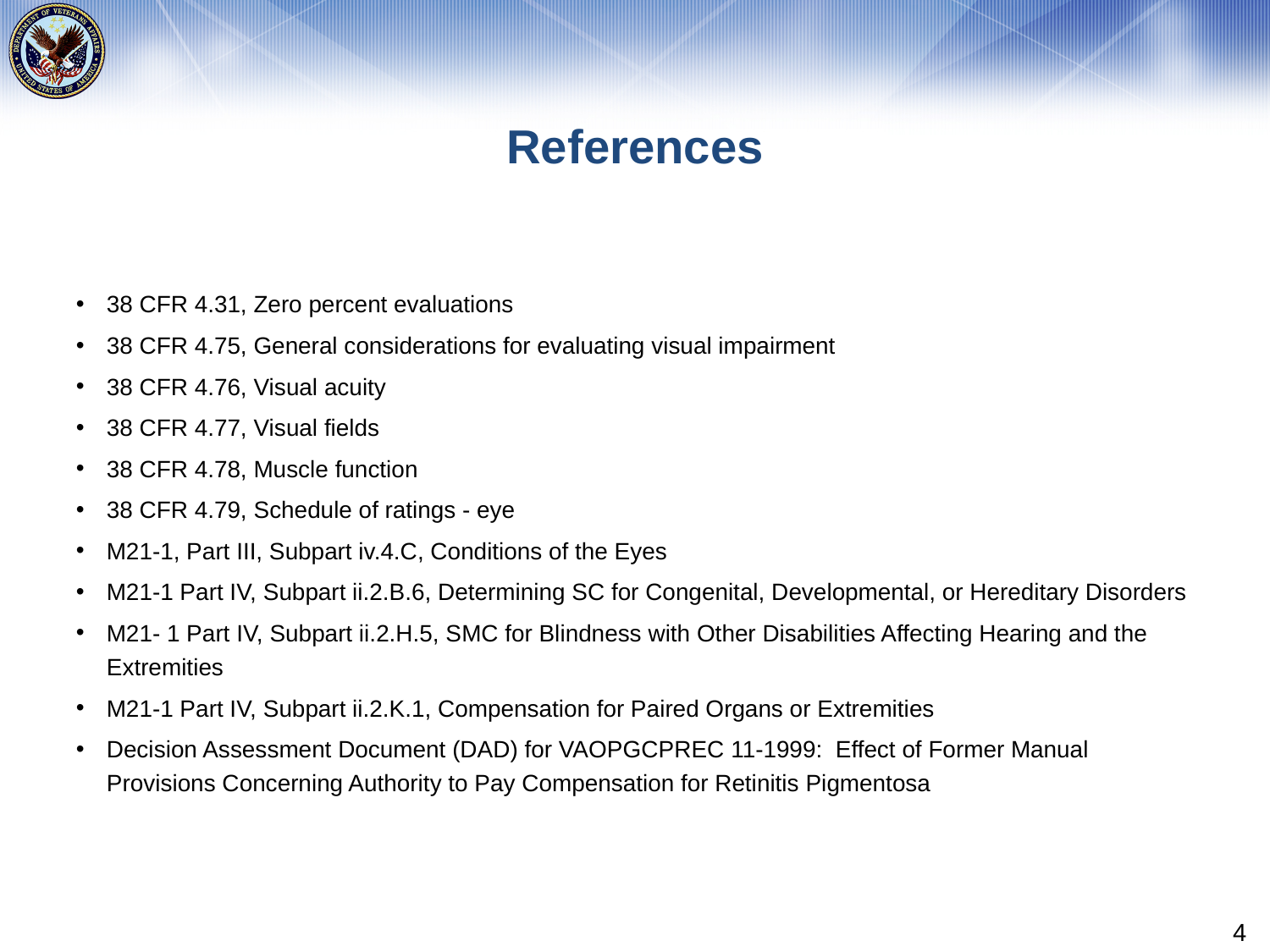

# References
38 CFR 4.31, Zero percent evaluations
38 CFR 4.75, General considerations for evaluating visual impairment
38 CFR 4.76, Visual acuity
38 CFR 4.77, Visual fields
38 CFR 4.78, Muscle function
38 CFR 4.79, Schedule of ratings - eye
M21-1, Part III, Subpart iv.4.C, Conditions of the Eyes
M21-1 Part IV, Subpart ii.2.B.6, Determining SC for Congenital, Developmental, or Hereditary Disorders
M21- 1 Part IV, Subpart ii.2.H.5, SMC for Blindness with Other Disabilities Affecting Hearing and the Extremities
M21-1 Part IV, Subpart ii.2.K.1, Compensation for Paired Organs or Extremities
Decision Assessment Document (DAD) for VAOPGCPREC 11-1999:  Effect of Former Manual Provisions Concerning Authority to Pay Compensation for Retinitis Pigmentosa
4